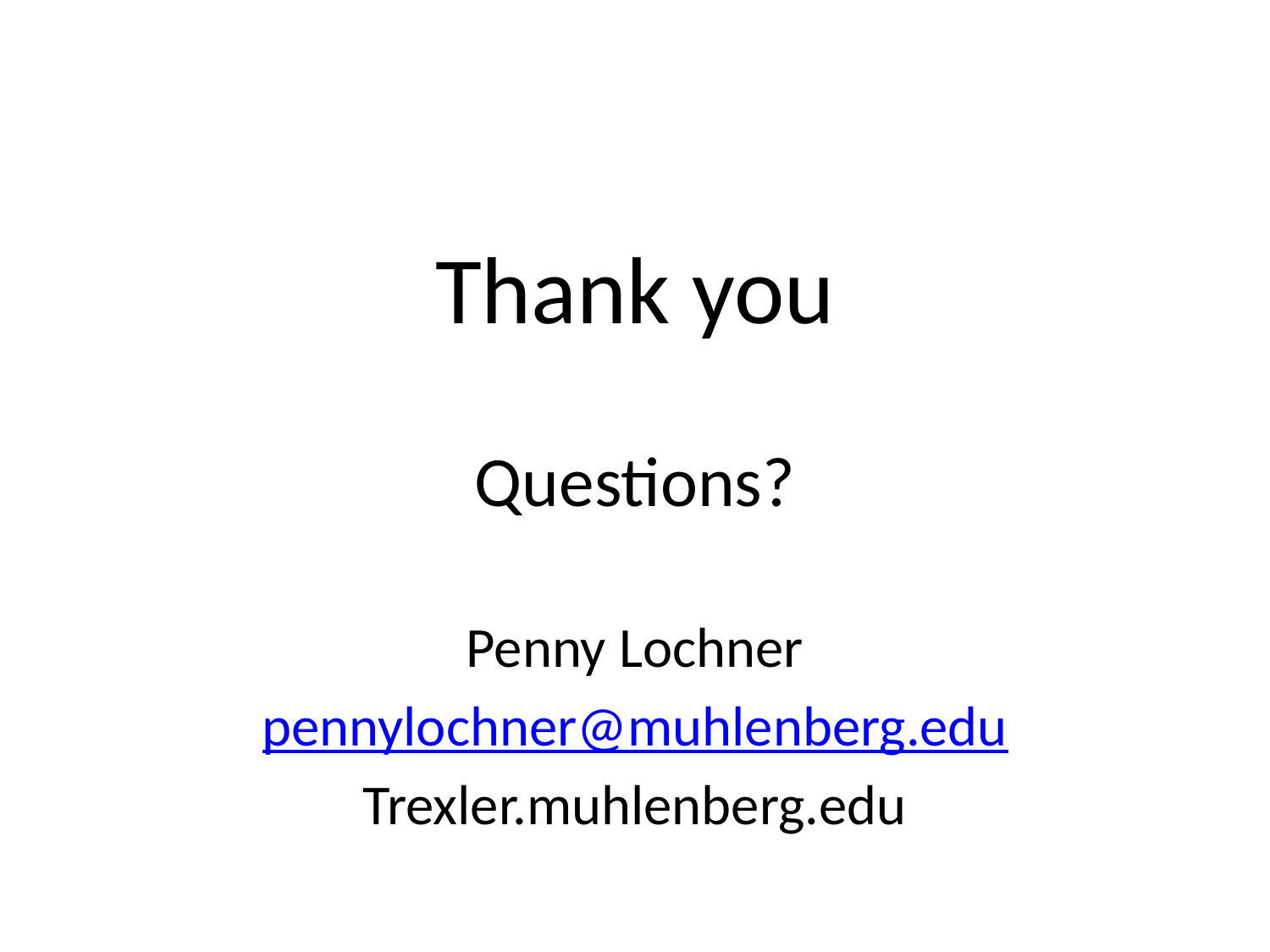

Thank you

Questions?

Penny Lochner
pennylochner@muhlenberg.edu
Trexler.muhlenberg.edu